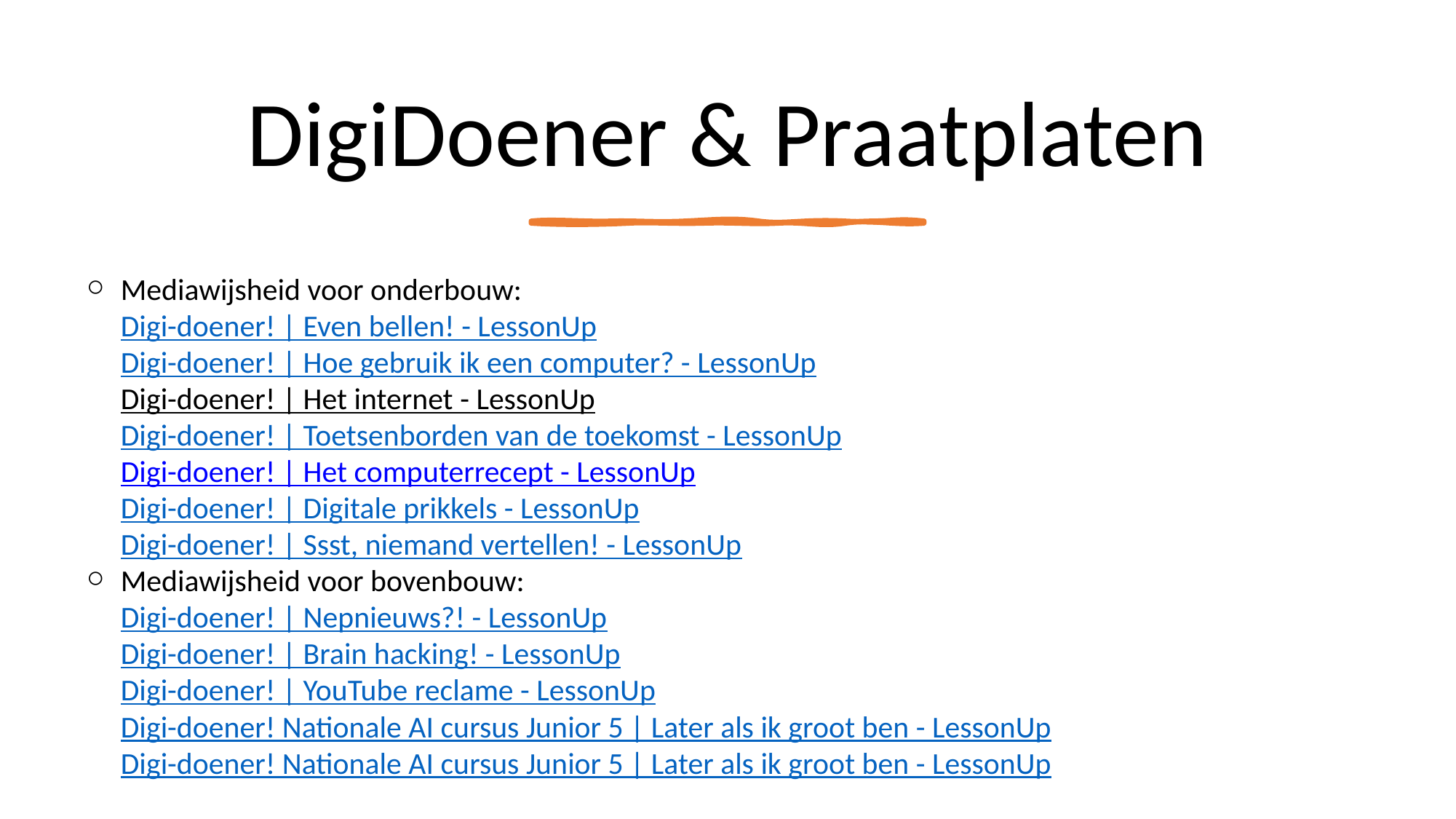

# DigiDoener & Praatplaten

Mediawijsheid voor onderbouw:  
Digi-doener! | Even bellen! - LessonUp
Digi-doener! | Hoe gebruik ik een computer? - LessonUp
Digi-doener! | Het internet - LessonUp
Digi-doener! | Toetsenborden van de toekomst - LessonUp
Digi-doener! | Het computerrecept - LessonUp
Digi-doener! | Digitale prikkels - LessonUp
Digi-doener! | Ssst, niemand vertellen! - LessonUp
Mediawijsheid voor bovenbouw:
Digi-doener! | Nepnieuws?! - LessonUp
Digi-doener! | Brain hacking! - LessonUp
Digi-doener! | YouTube reclame - LessonUp
Digi-doener! Nationale AI cursus Junior 5 | Later als ik groot ben - LessonUpDigi-doener! Nationale AI cursus Junior 5 | Later als ik groot ben - LessonUp